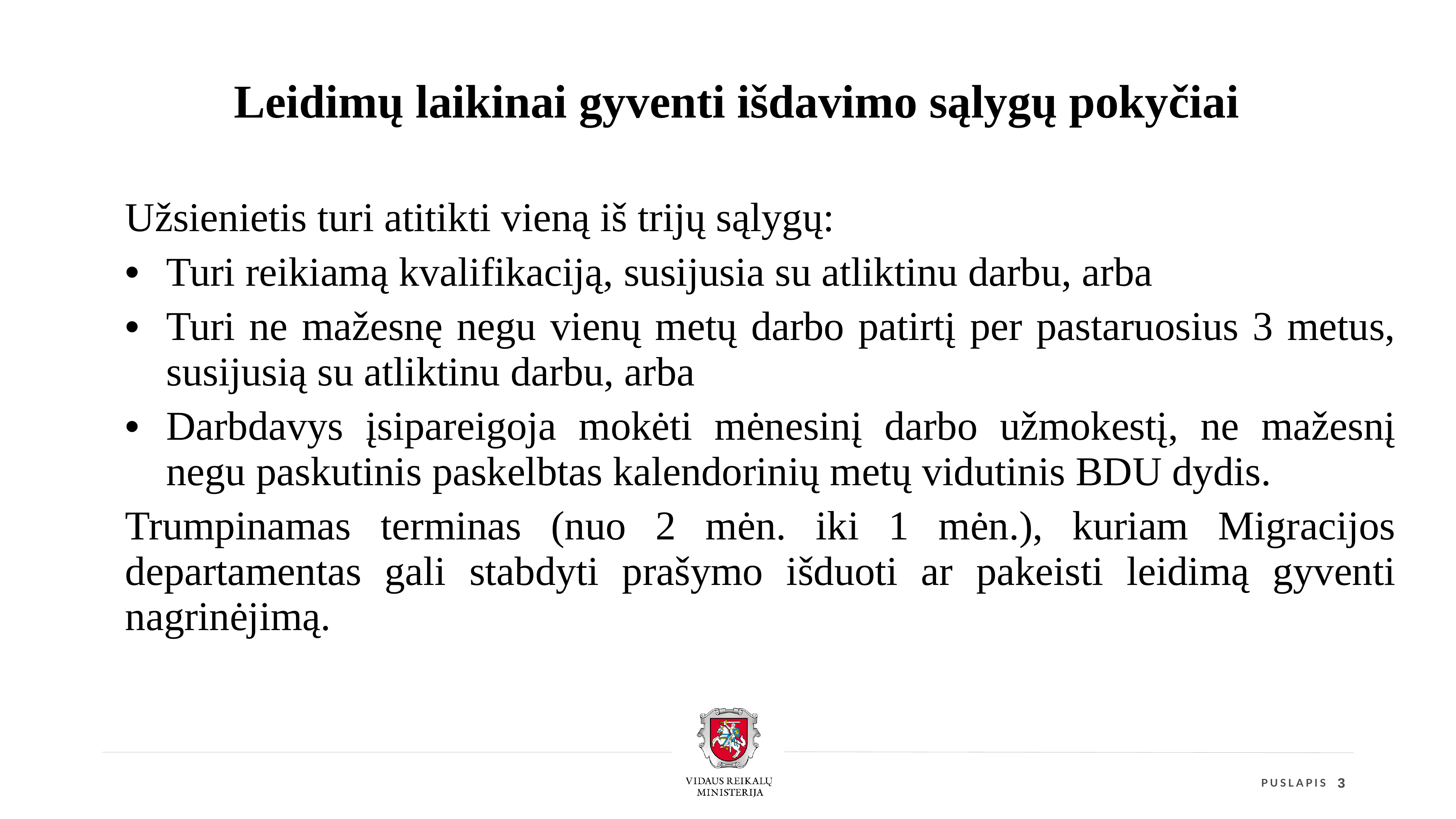

Leidimų laikinai gyventi išdavimo sąlygų pokyčiai
| Užsienietis turi atitikti vieną iš trijų sąlygų: Turi reikiamą kvalifikaciją, susijusia su atliktinu darbu, arba Turi ne mažesnę negu vienų metų darbo patirtį per pastaruosius 3 metus, susijusią su atliktinu darbu, arba Darbdavys įsipareigoja mokėti mėnesinį darbo užmokestį, ne mažesnį negu paskutinis paskelbtas kalendorinių metų vidutinis BDU dydis. Trumpinamas terminas (nuo 2 mėn. iki 1 mėn.), kuriam Migracijos departamentas gali stabdyti prašymo išduoti ar pakeisti leidimą gyventi nagrinėjimą. |
| --- |
|  |
|  |
|  |